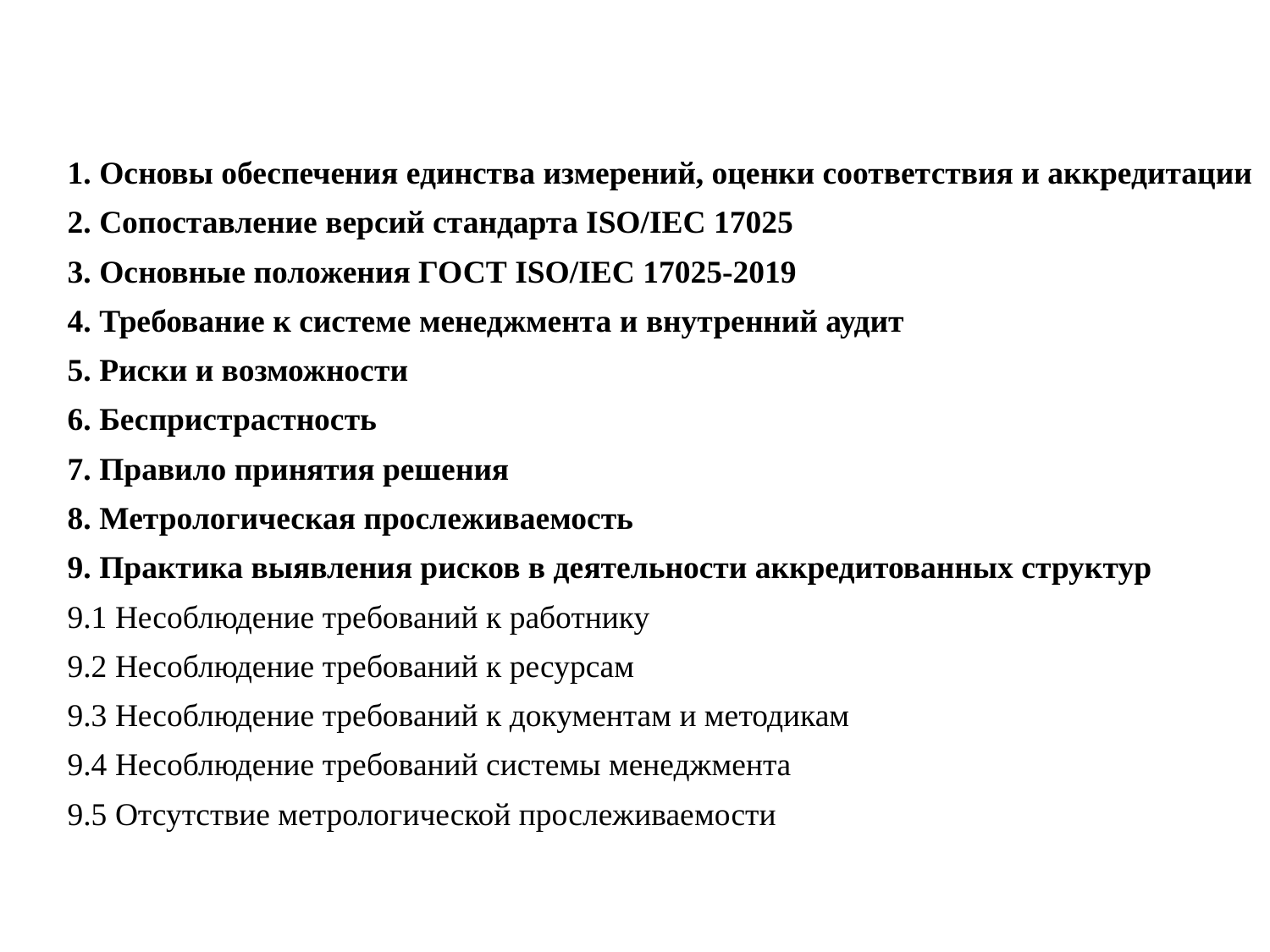

1. Основы обеспечения единства измерений, оценки соответствия и аккредитации
2. Сопоставление версий стандарта ISO/IEC 17025
3. Основные положения ГОСТ ISO/IEC 17025-2019
4. Требование к системе менеджмента и внутренний аудит
5. Риски и возможности
6. Беспристрастность
7. Правило принятия решения
8. Метрологическая прослеживаемость
9. Практика выявления рисков в деятельности аккредитованных структур
9.1 Несоблюдение требований к работнику
9.2 Несоблюдение требований к ресурсам
9.3 Несоблюдение требований к документам и методикам
9.4 Несоблюдение требований системы менеджмента
9.5 Отсутствие метрологической прослеживаемости